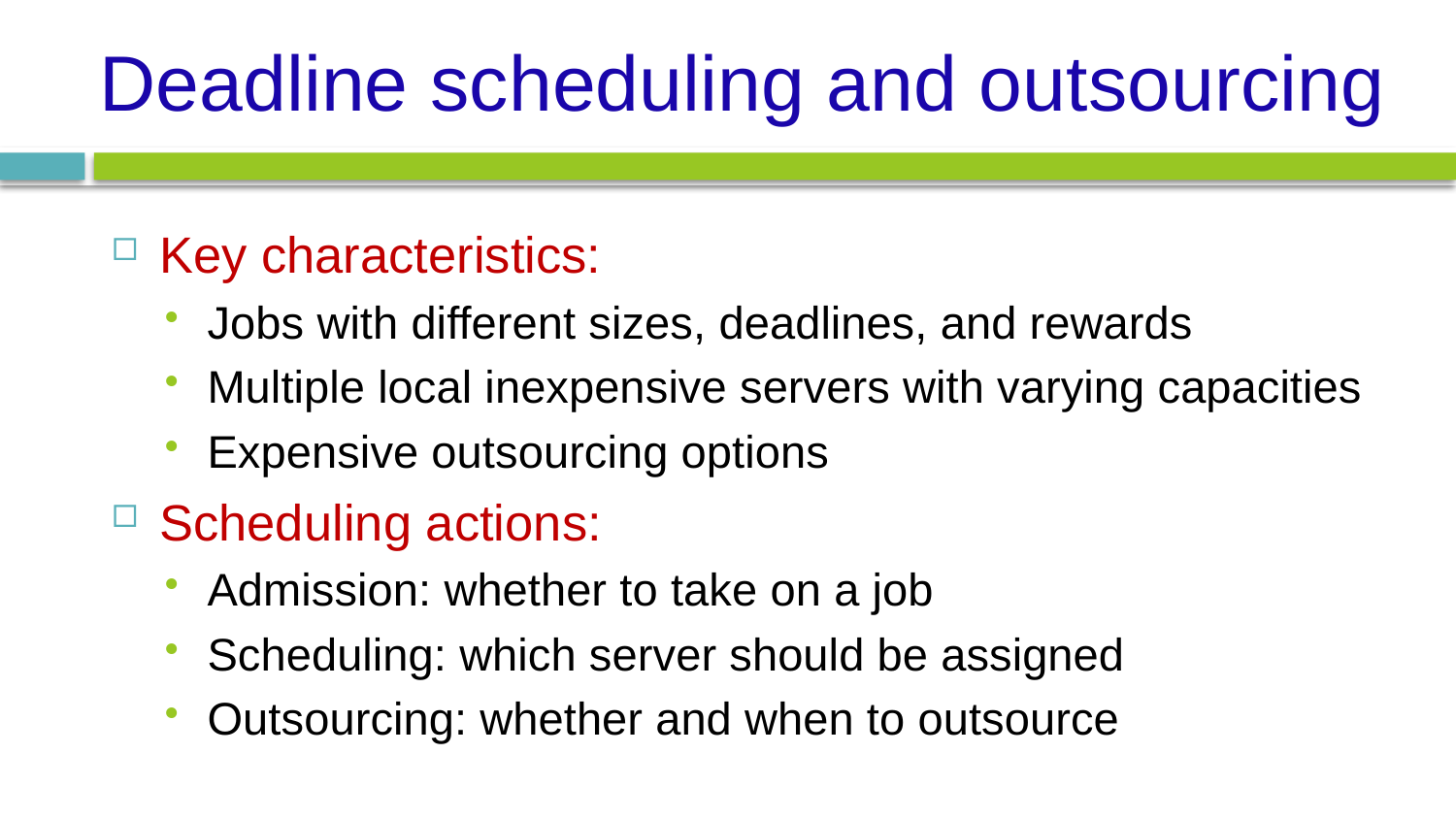

# Deadline scheduling and outsourcing
Key characteristics:
Jobs with different sizes, deadlines, and rewards
Multiple local inexpensive servers with varying capacities
Expensive outsourcing options
Scheduling actions:
Admission: whether to take on a job
Scheduling: which server should be assigned
Outsourcing: whether and when to outsource